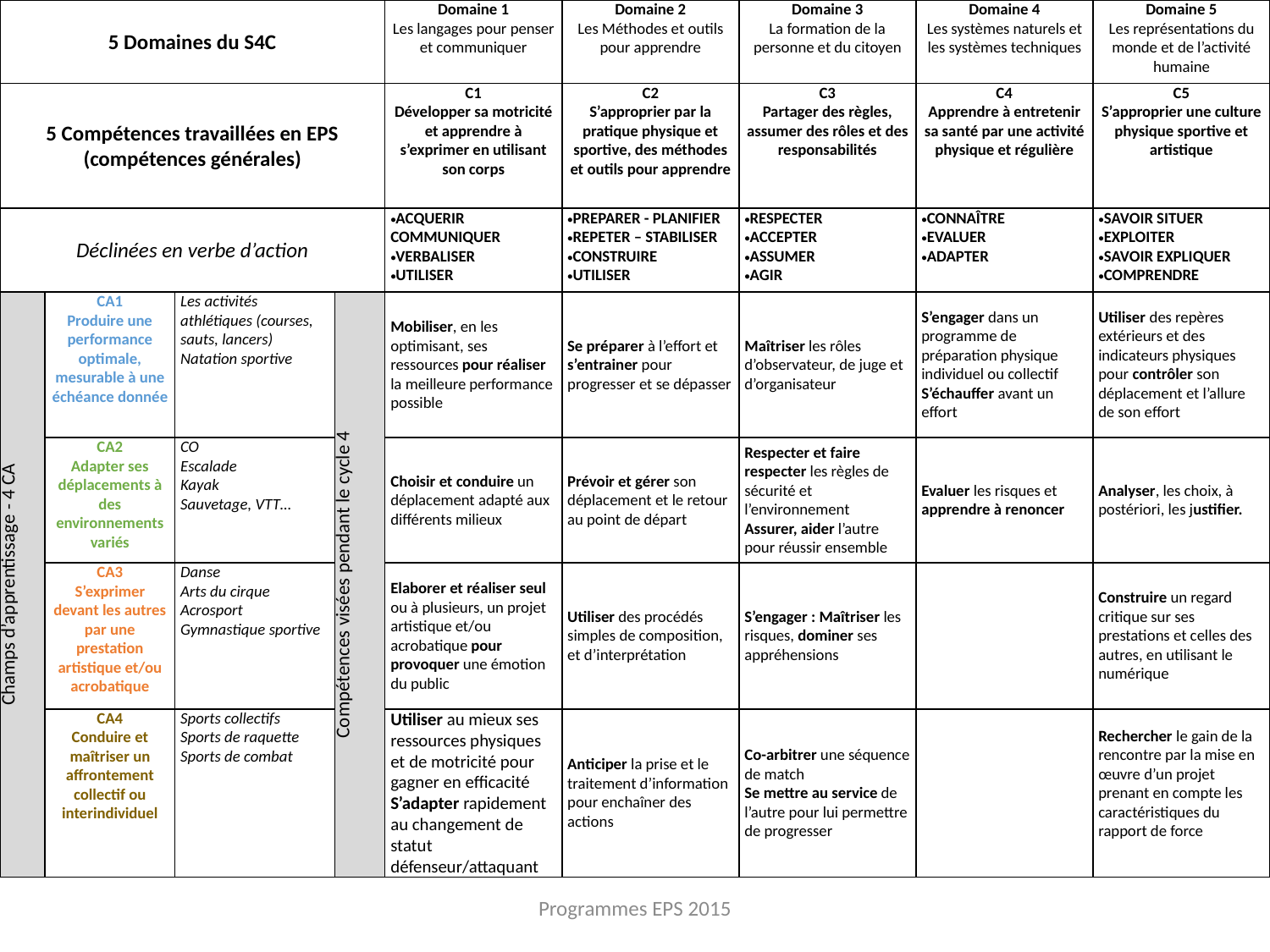

| 5 Domaines du S4C |  |  |  | Domaine 1 Les langages pour penser et communiquer | Domaine 2 Les Méthodes et outils pour apprendre | Domaine 3 La formation de la personne et du citoyen | Domaine 4 Les systèmes naturels et les systèmes techniques | Domaine 5 Les représentations du monde et de l’activité humaine |
| --- | --- | --- | --- | --- | --- | --- | --- | --- |
| 5 Compétences travaillées en EPS (compétences générales) |  |  |  | C1 Développer sa motricité et apprendre à s’exprimer en utilisant son corps | C2 S’approprier par la pratique physique et sportive, des méthodes et outils pour apprendre | C3 Partager des règles, assumer des rôles et des responsabilités | C4 Apprendre à entretenir sa santé par une activité physique et régulière | C5 S’approprier une culture physique sportive et artistique |
| Déclinées en verbe d’action |  |  |  | ACQUERIR COMMUNIQUER VERBALISER UTILISER | PREPARER - PLANIFIER REPETER – STABILISER CONSTRUIRE UTILISER | RESPECTER ACCEPTER ASSUMER AGIR | CONNAÎTRE EVALUER ADAPTER | SAVOIR SITUER EXPLOITER SAVOIR EXPLIQUER COMPRENDRE |
| Champs d’apprentissage - 4 CA | CA1 Produire une performance optimale, mesurable à une échéance donnée | Les activités athlétiques (courses, sauts, lancers) Natation sportive | Compétences visées pendant le cycle 4 | Mobiliser, en les optimisant, ses ressources pour réaliser la meilleure performance possible | Se préparer à l’effort et s’entrainer pour progresser et se dépasser | Maîtriser les rôles d’observateur, de juge et d’organisateur | S’engager dans un programme de préparation physique individuel ou collectif S’échauffer avant un effort | Utiliser des repères extérieurs et des indicateurs physiques pour contrôler son déplacement et l’allure de son effort |
|  | CA2 Adapter ses déplacements à des environnements variés | CO Escalade Kayak Sauvetage, VTT… |  | Choisir et conduire un déplacement adapté aux différents milieux | Prévoir et gérer son déplacement et le retour au point de départ | Respecter et faire respecter les règles de sécurité et l’environnement Assurer, aider l’autre pour réussir ensemble | Evaluer les risques et apprendre à renoncer | Analyser, les choix, à postériori, les justifier. |
|  | CA3 S’exprimer devant les autres par une prestation artistique et/ou acrobatique | Danse Arts du cirque Acrosport Gymnastique sportive |  | Elaborer et réaliser seul ou à plusieurs, un projet artistique et/ou acrobatique pour provoquer une émotion du public | Utiliser des procédés simples de composition, et d’interprétation | S’engager : Maîtriser les risques, dominer ses appréhensions |  | Construire un regard critique sur ses prestations et celles des autres, en utilisant le numérique |
|  | CA4 Conduire et maîtriser un affrontement collectif ou interindividuel | Sports collectifs Sports de raquette Sports de combat |  | Utiliser au mieux ses ressources physiques et de motricité pour gagner en efficacité S’adapter rapidement au changement de statut défenseur/attaquant | Anticiper la prise et le traitement d’information pour enchaîner des actions | Co-arbitrer une séquence de match Se mettre au service de l’autre pour lui permettre de progresser |  | Rechercher le gain de la rencontre par la mise en œuvre d’un projet prenant en compte les caractéristiques du rapport de force |
Programmes EPS 2015